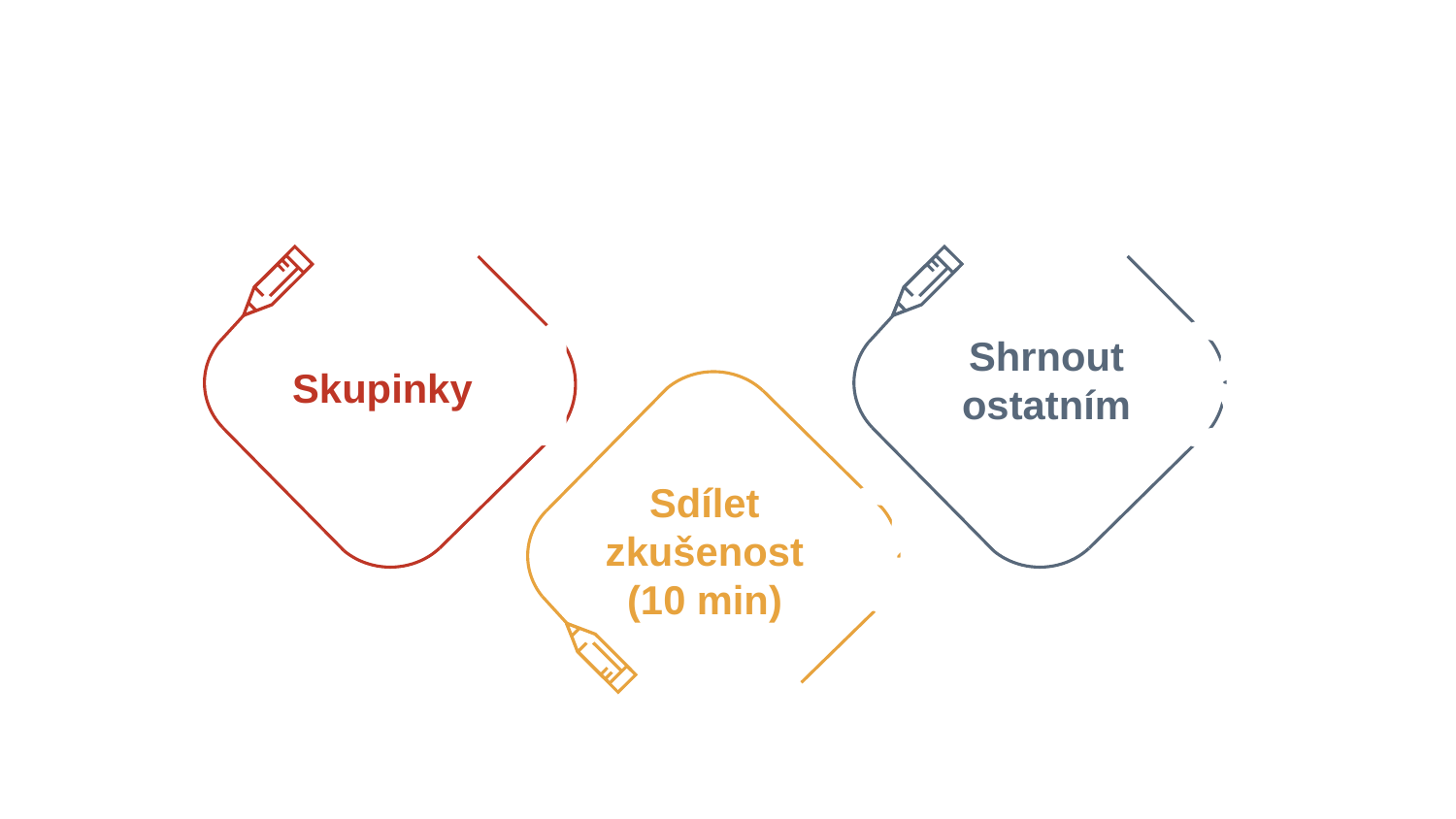

1

Skupinky

3

Shrnout ostatním

2
Sdílet zkušenost
(10 min)